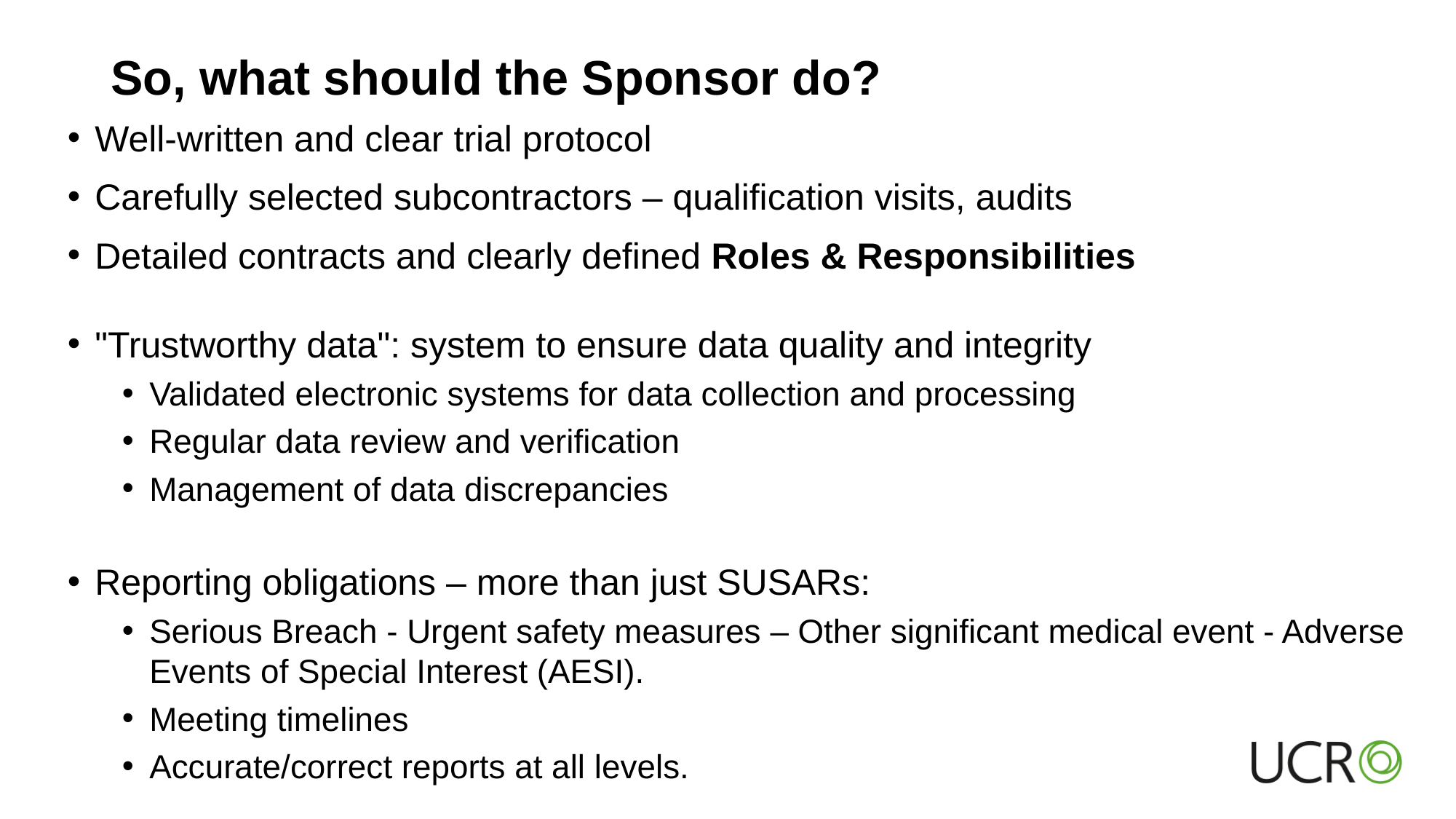

# So, what should the Sponsor do?
Well-written and clear trial protocol
Carefully selected subcontractors – qualification visits, audits
Detailed contracts and clearly defined Roles & Responsibilities

"Trustworthy data": system to ensure data quality and integrity
Validated electronic systems for data collection and processing
Regular data review and verification
Management of data discrepancies

Reporting obligations – more than just SUSARs:
Serious Breach - Urgent safety measures – Other significant medical event - Adverse Events of Special Interest (AESI).
Meeting timelines
Accurate/correct reports at all levels.